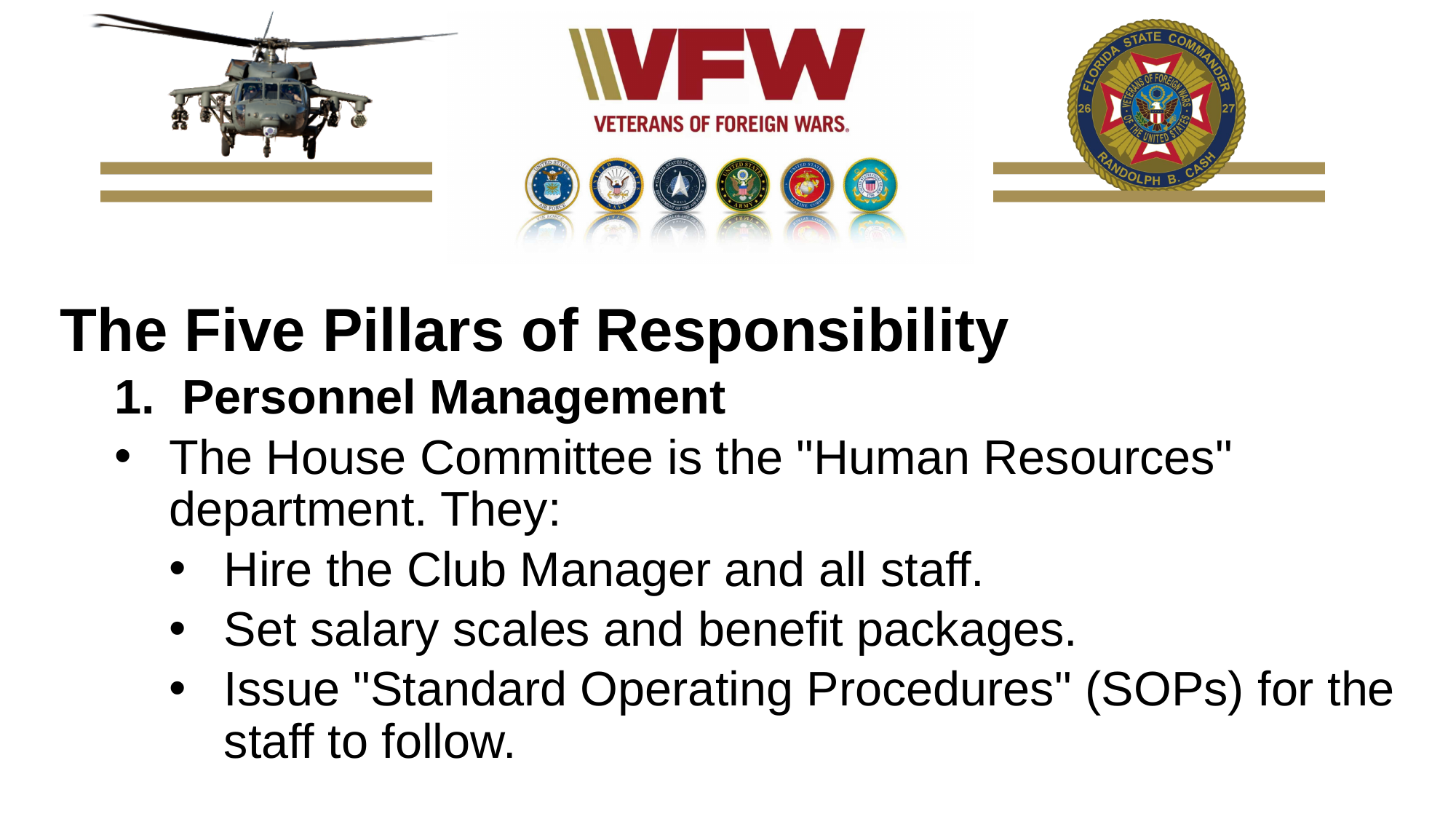

The Five Pillars of Responsibility
1.  Personnel Management
The House Committee is the "Human Resources" department. They:
Hire the Club Manager and all staff.
Set salary scales and benefit packages.
Issue "Standard Operating Procedures" (SOPs) for the staff to follow.